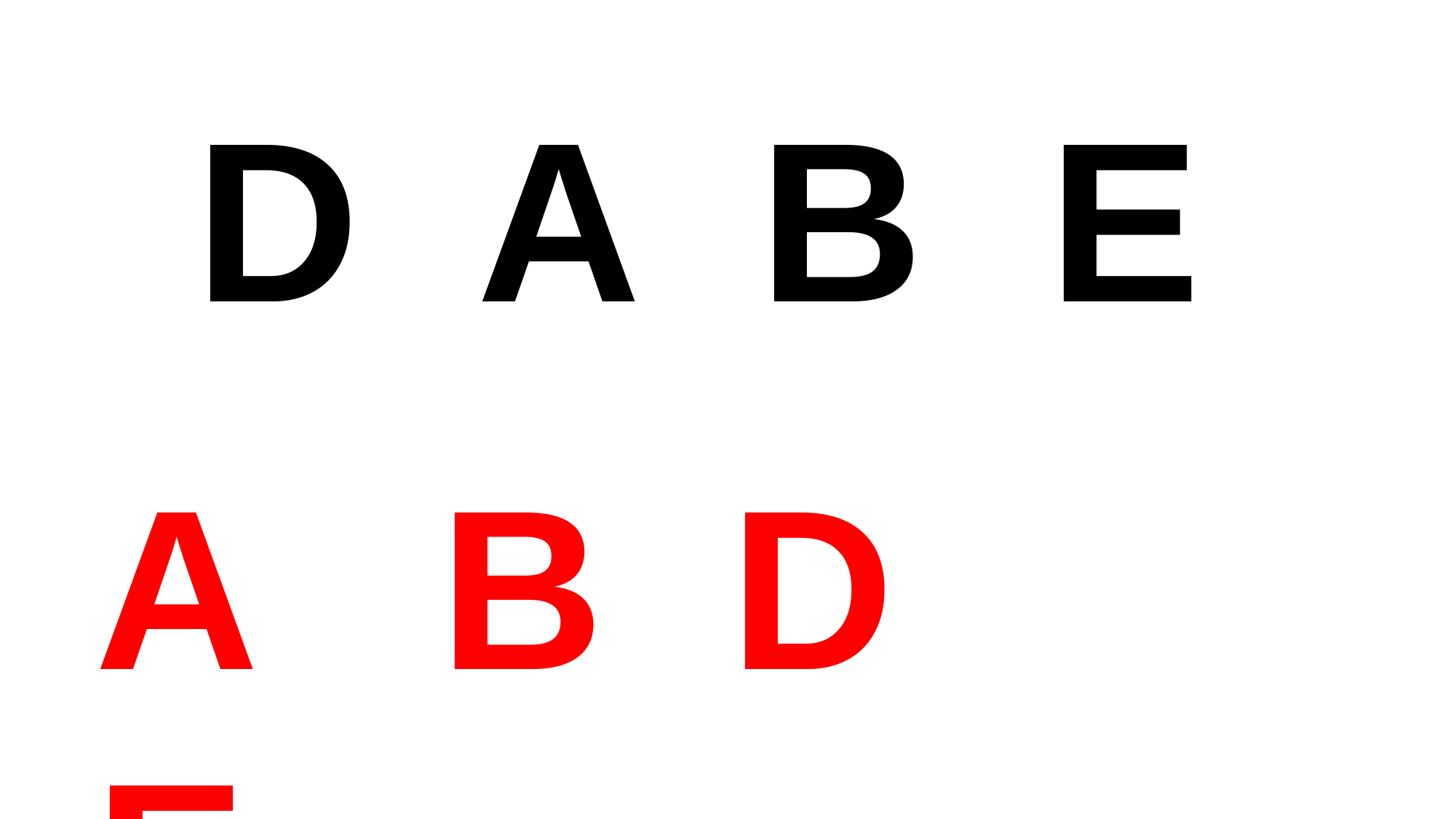

D  A  B  E
A   B  D  E